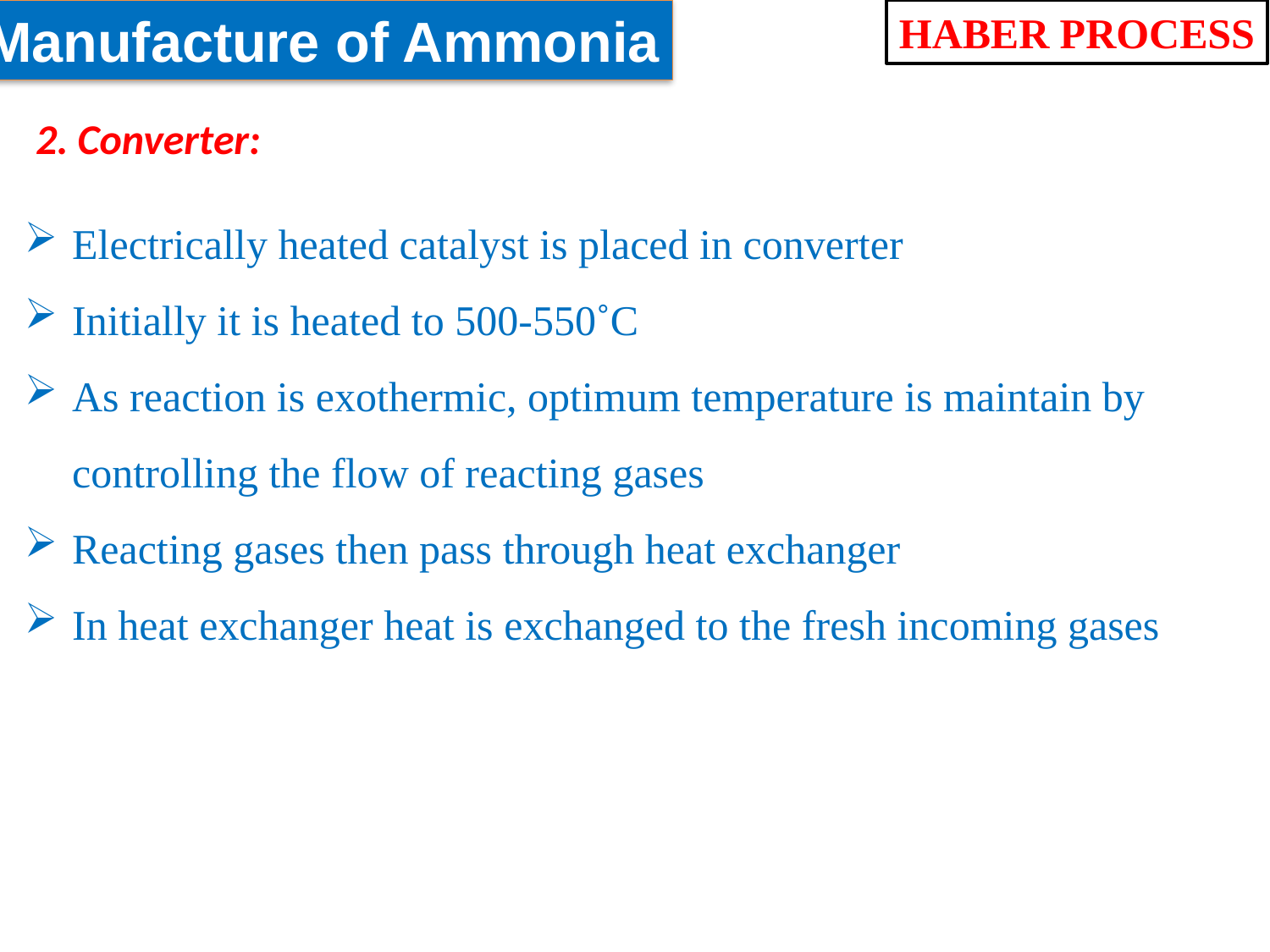

Manufacture of Ammonia
HABER PROCESS
2. Converter:
Electrically heated catalyst is placed in converter
Initially it is heated to 500-550˚C
As reaction is exothermic, optimum temperature is maintain by controlling the flow of reacting gases
Reacting gases then pass through heat exchanger
In heat exchanger heat is exchanged to the fresh incoming gases